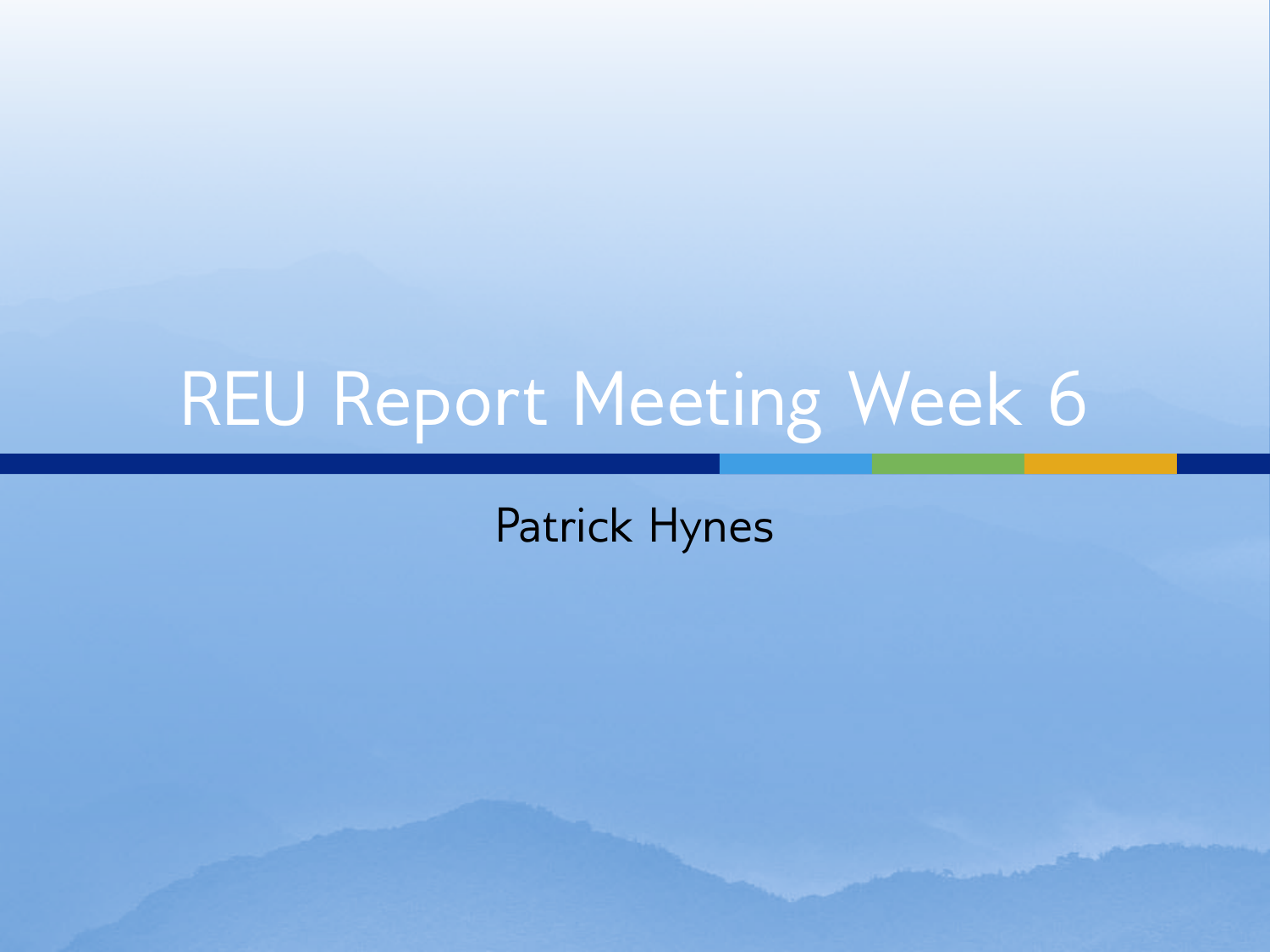

# REU Report Meeting Week 6
Patrick Hynes